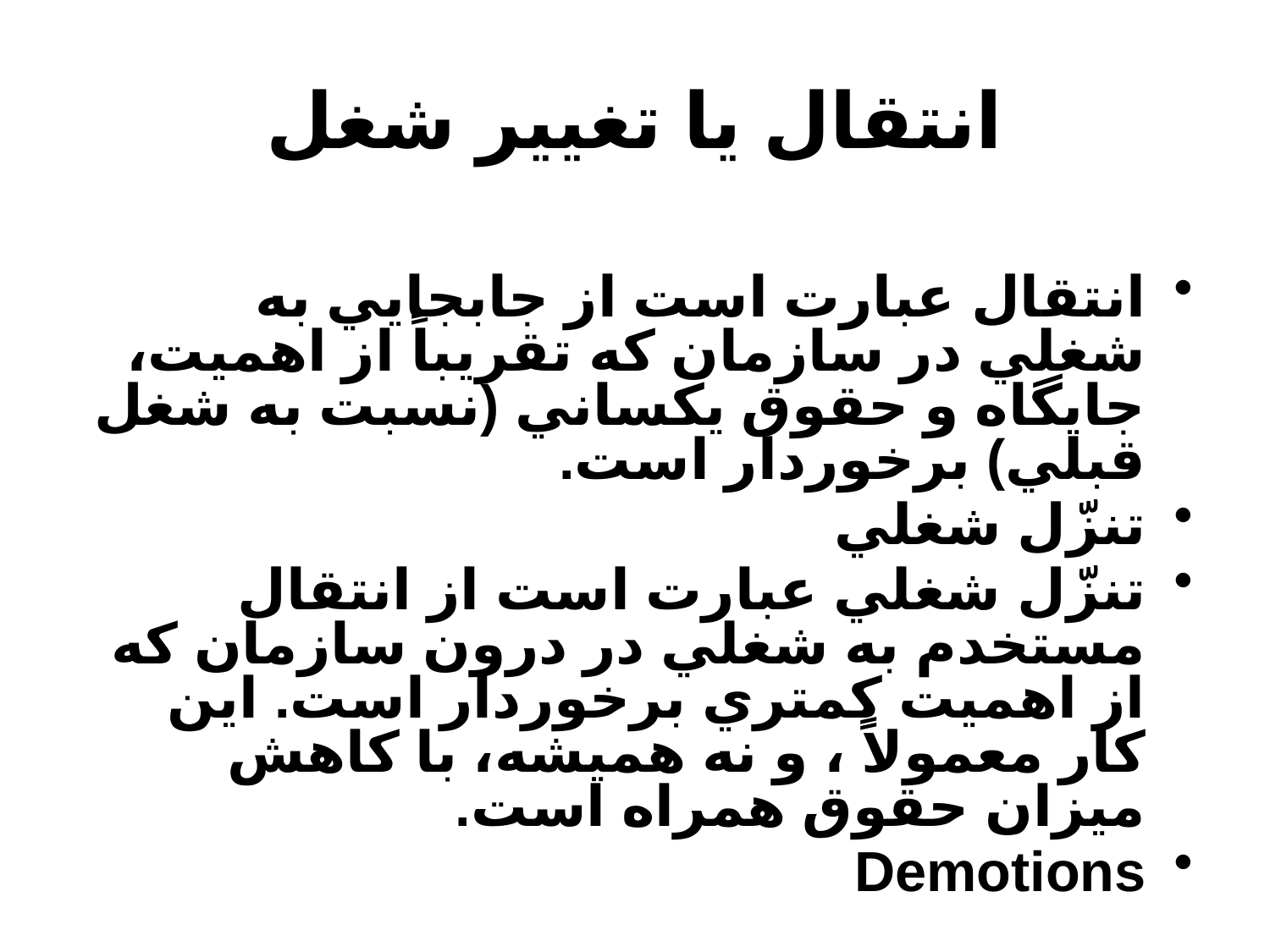

# انتقال يا تغيير شغل

انتقال عبارت است از جابجايي به شغلي در سازمان كه تقريباً از اهميت، جايگاه و حقوق يكساني (نسبت به شغل قبلي) برخوردار است.
تنزّل شغلي
تنزّل شغلي عبارت است از انتقال مستخدم به شغلي در درون سازمان كه از اهميت كمتري برخوردار است. اين كار معمولاً ، و نه هميشه، با كاهش ميزان حقوق همراه است.
Demotions